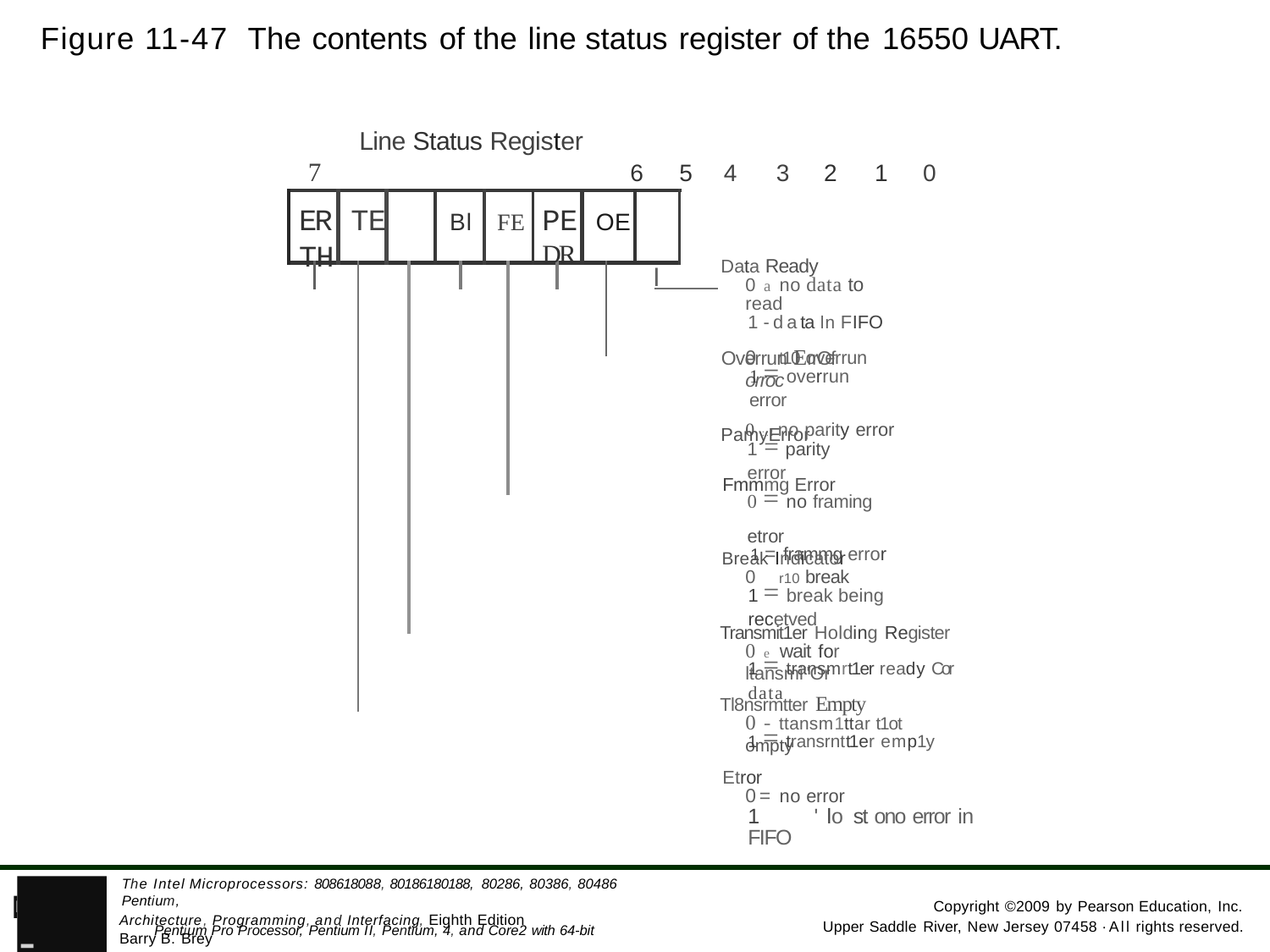

Figure 11-47  The contents of the line status register of the 16550 UART.

Line Status Register
7	6	5	4	3	2	1	0

ER TE TH
PE OE  DR
Bl	FE
Data Ready
0 a no data to read
1 -data ln FIFO

Overrun ErrOf
I

0	t10 overrun orroc
1 = overrun error

PamyError
0 ::! no parity error
1 = parity error
Fmmmg Error
0 = no framing etror
1 = frammg error
Break Indicator
0	r10 break
1 = break being recetved
Transmit1er Holding Register
0 e wait for ltansmi"Or
1 = transmrt1er ready Cor data
Tl8nsrmtter Empty
0 -ttansm1ttar t1ot ompty
1 = transrntt1er emp1y

Etror
0= no error
1	' lo  st ono error in FIFO
- Pentium Pro Processor, Pentium II, Pentium, 4, and Core2 with 64-bit Extensions

The Intel Microprocessors: 808618088, 80186180188,  80286, 80386, 80486 Pentium,

PEARSON
Copyright ©2009 by Pearson Education, Inc.
Architecture, Programming, and Interfacing, Eighth Edition Barry B. Brey
Upper Saddle River, New Jersey 07458 ·All rights reserved.